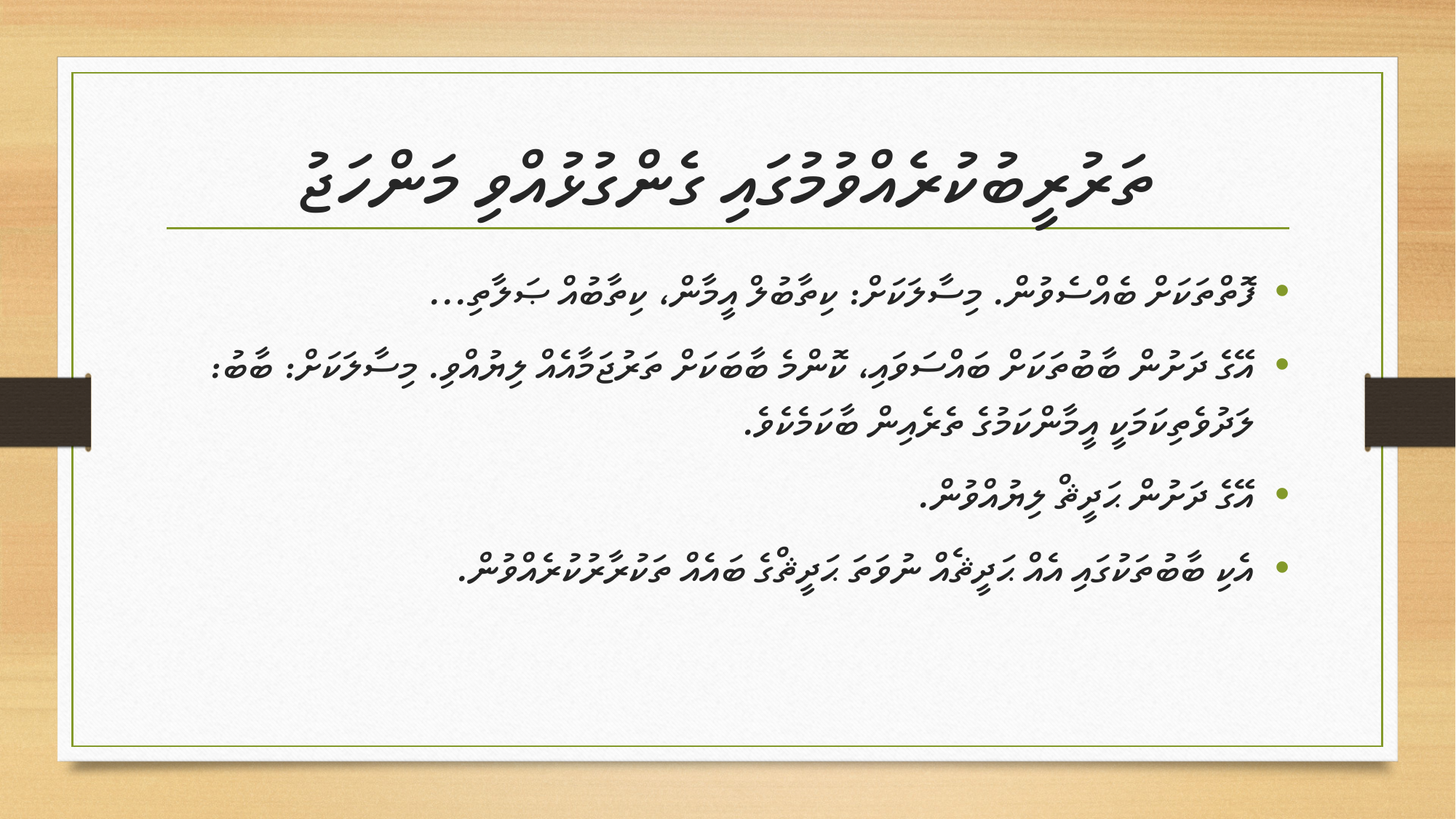

# ތަރުރީބުކުރެއްވުމުގައި ގެންގުޅުއްވި މަންހަޖު
ފޮތްތަކަށް ބެއްސެވުން. މިސާލަކަށް: ކިތާބުލް އީމާން، ކިތާބުއް ޞަލާތި...
އޭގެ ދަށުން ބާބުތަކަށް ބައްސަވައި، ކޮންމެ ބާބަކަށް ތަރުޖަމާއެއް ލިޔުއްވި. މިސާލަކަށް: ބާބު: ލަދުވެތިކަމަކީ އީމާންކަމުގެ ތެރެއިން ބާކަމެކެވެ.
އޭގެ ދަށުން ޙަދީޘް ލިޔުއްވުން.
އެކި ބާބުތަކުގައި އެއް ޙަދީޘެއް ނުވަތަ ޙަދީޘްގެ ބައެއް ތަކުރާރުކުރެއްވުން.